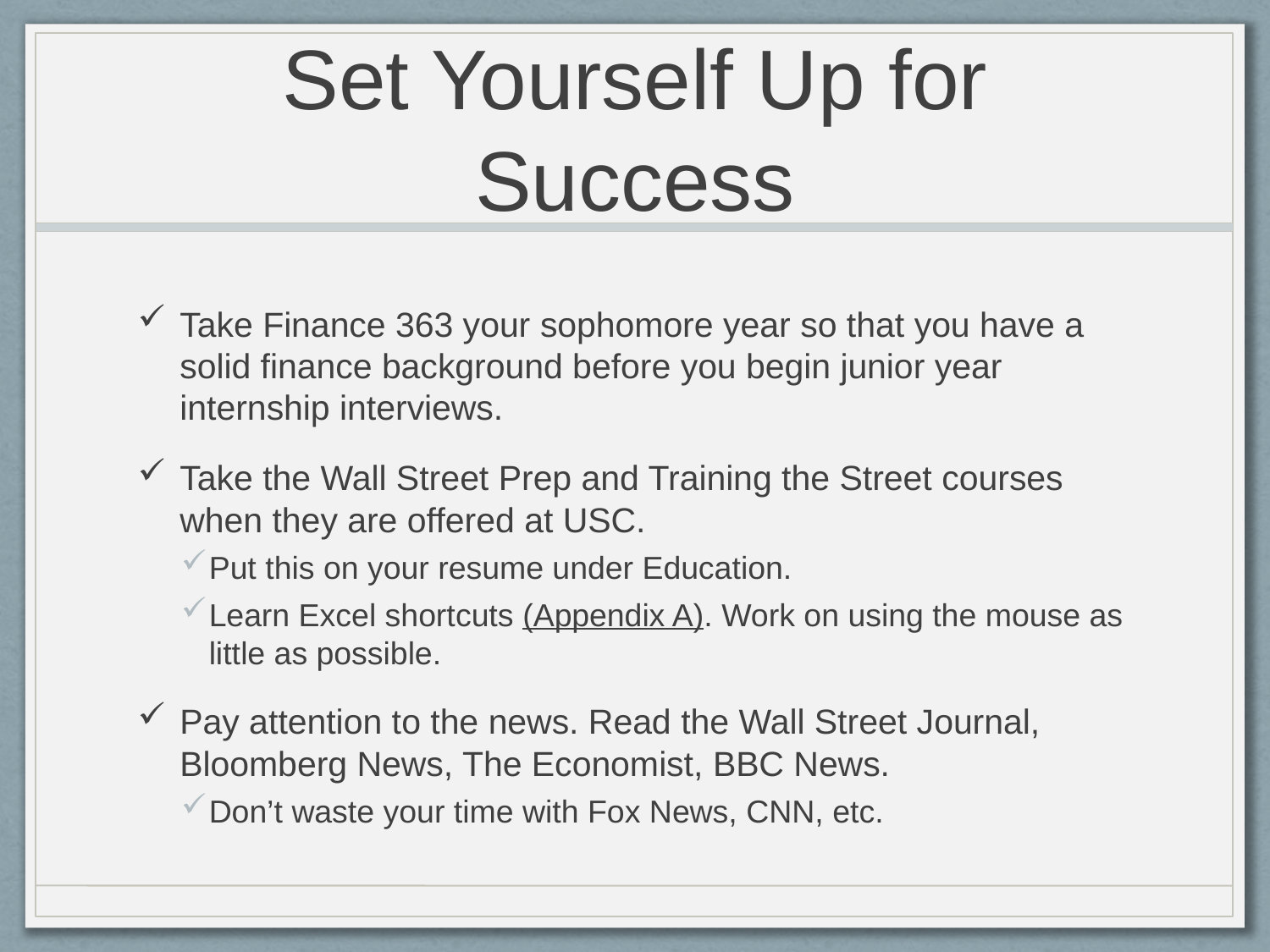

# Set Yourself Up for Success
Take Finance 363 your sophomore year so that you have a solid finance background before you begin junior year internship interviews.
Take the Wall Street Prep and Training the Street courses when they are offered at USC.
Put this on your resume under Education.
Learn Excel shortcuts (Appendix A). Work on using the mouse as little as possible.
Pay attention to the news. Read the Wall Street Journal, Bloomberg News, The Economist, BBC News.
Don’t waste your time with Fox News, CNN, etc.